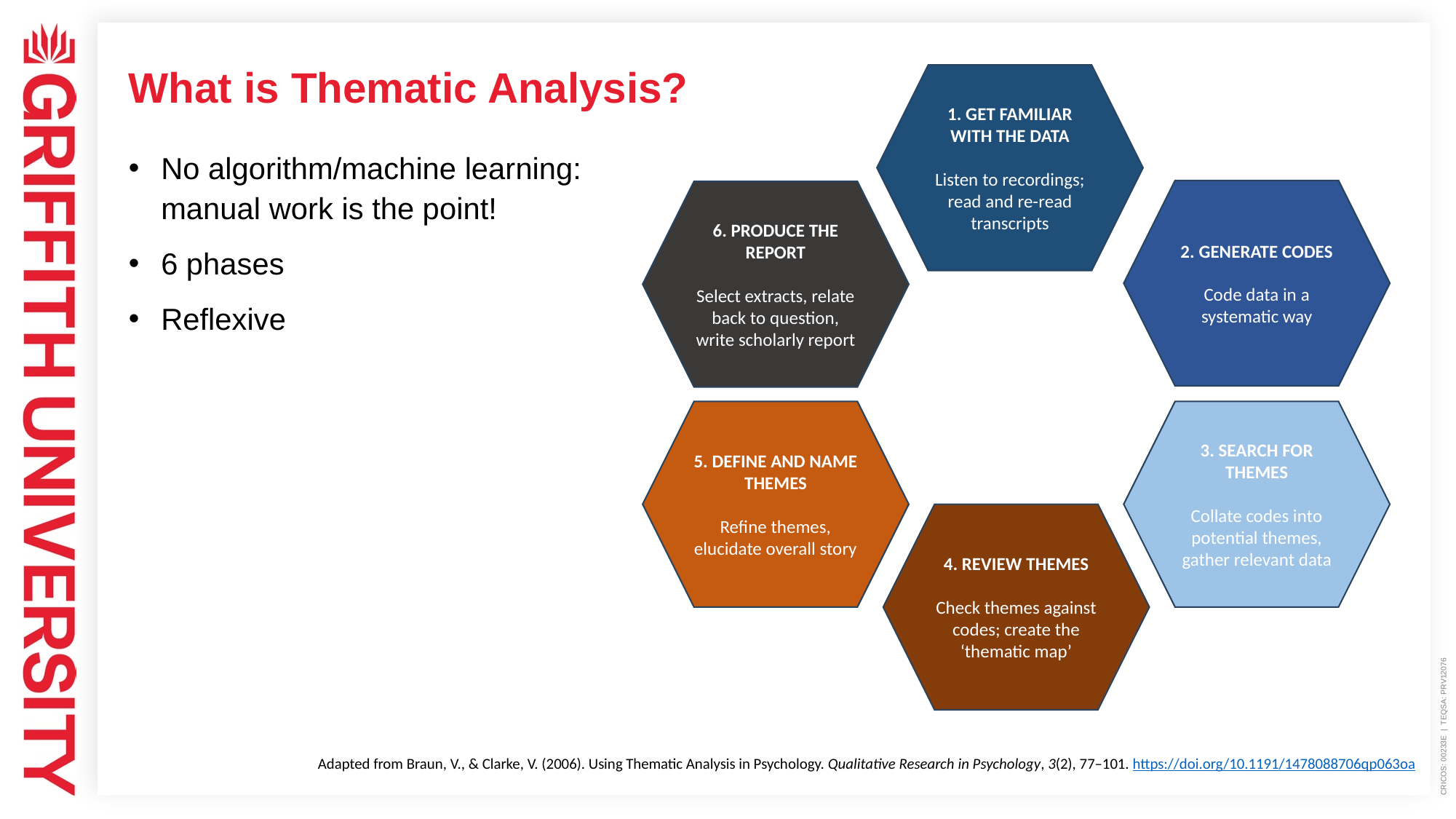

# What is Thematic Analysis?
1. GET FAMILIAR WITH THE DATA

Listen to recordings; read and re-read transcripts
No algorithm/machine learning: manual work is the point!
6 phases
Reflexive
2. GENERATE CODES

Code data in a systematic way
6. PRODUCE THE REPORT

Select extracts, relate back to question, write scholarly report
CRICOS: 00233E  |  TEQSA: PRV12076
5. DEFINE AND NAME THEMES

Refine themes, elucidate overall story
3. SEARCH FOR THEMES

Collate codes into potential themes, gather relevant data
4. REVIEW THEMES

Check themes against codes; create the ‘thematic map’
Adapted from Braun, V., & Clarke, V. (2006). Using Thematic Analysis in Psychology. Qualitative Research in Psychology, 3(2), 77–101. https://doi.org/10.1191/1478088706qp063oa